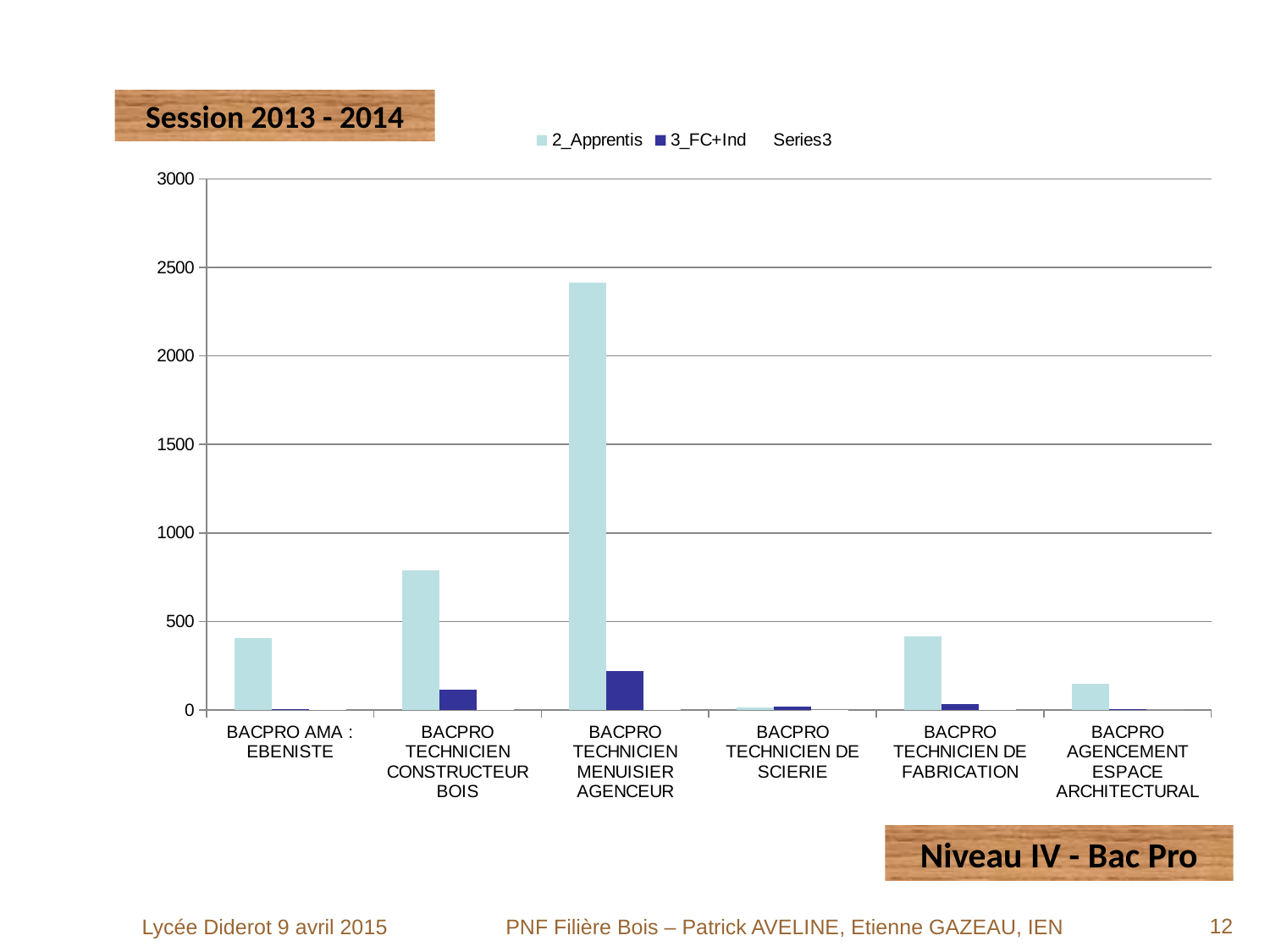

Le flux annuel de formation 5 et 4
Session 2013 - 2014

### Chart

| Category | 2_Apprentis | 3_FC+Ind |  |
|---|---|---|---|
| BACPRO AMA : EBENISTE | 406.0 | 3.0 | 5.0 |
| BACPRO TECHNICIEN CONSTRUCTEUR BOIS | 787.0 | 116.0 | 25.0 |
| BACPRO TECHNICIEN MENUISIER AGENCEUR | 2415.0 | 219.0 | 43.0 |
| BACPRO TECHNICIEN DE SCIERIE | 12.0 | 17.0 | 1.0 |
| BACPRO TECHNICIEN DE FABRICATION | 416.0 | 32.0 | 11.0 |
| BACPRO AGENCEMENT ESPACE ARCHITECTURAL | 146.0 | 6.0 | 0.0 |
Niveau IV - Bac Pro
12
Lycée Diderot 9 avril 2015
PNF Filière Bois – Patrick AVELINE, Etienne GAZEAU, IEN